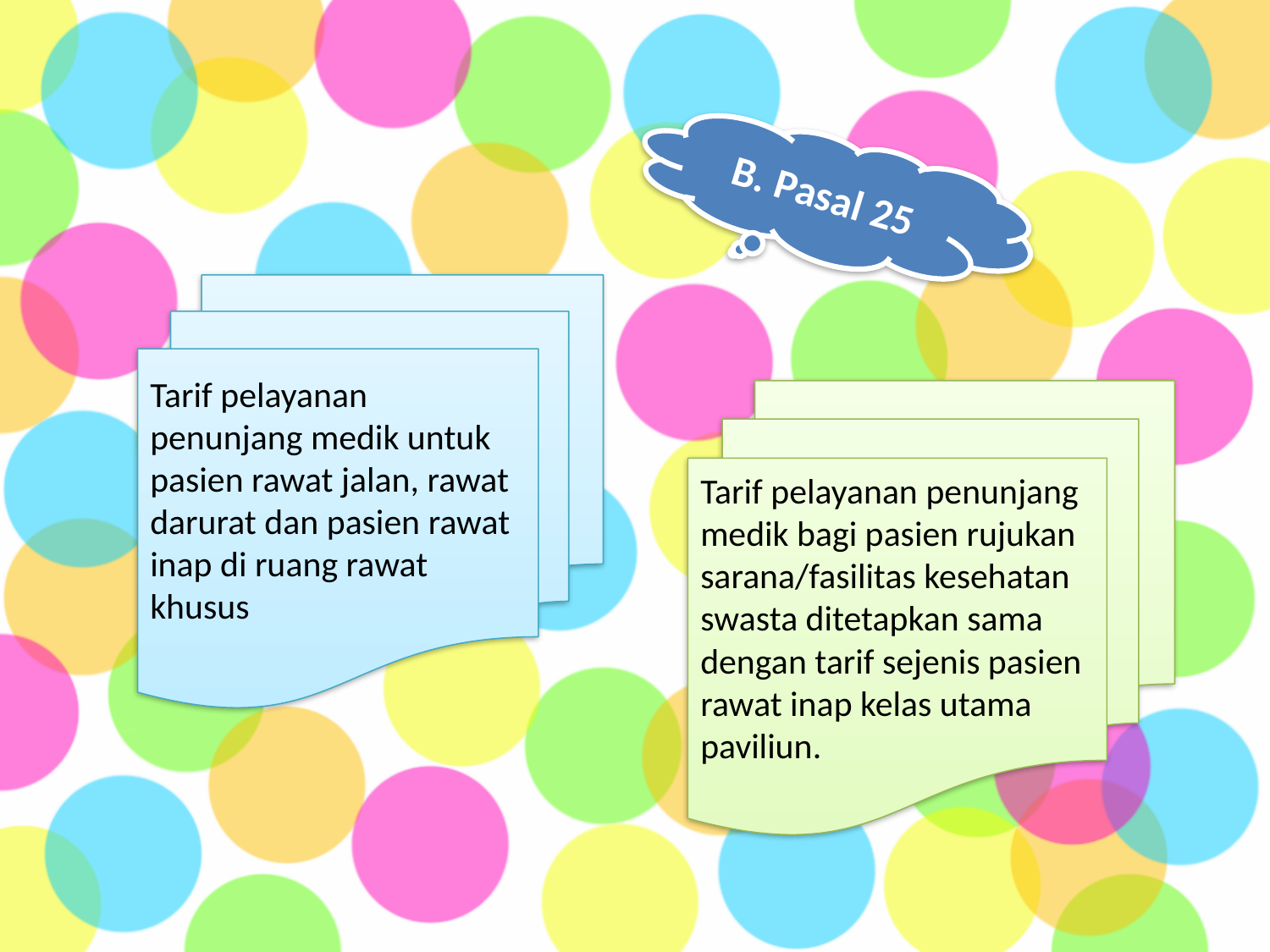

B. Pasal 25

Tarif pelayanan penunjang medik untuk pasien rawat jalan, rawat darurat dan pasien rawat inap di ruang rawat khusus

Tarif pelayanan penunjang medik bagi pasien rujukan sarana/fasilitas kesehatan swasta ditetapkan sama dengan tarif sejenis pasien rawat inap kelas utama paviliun.